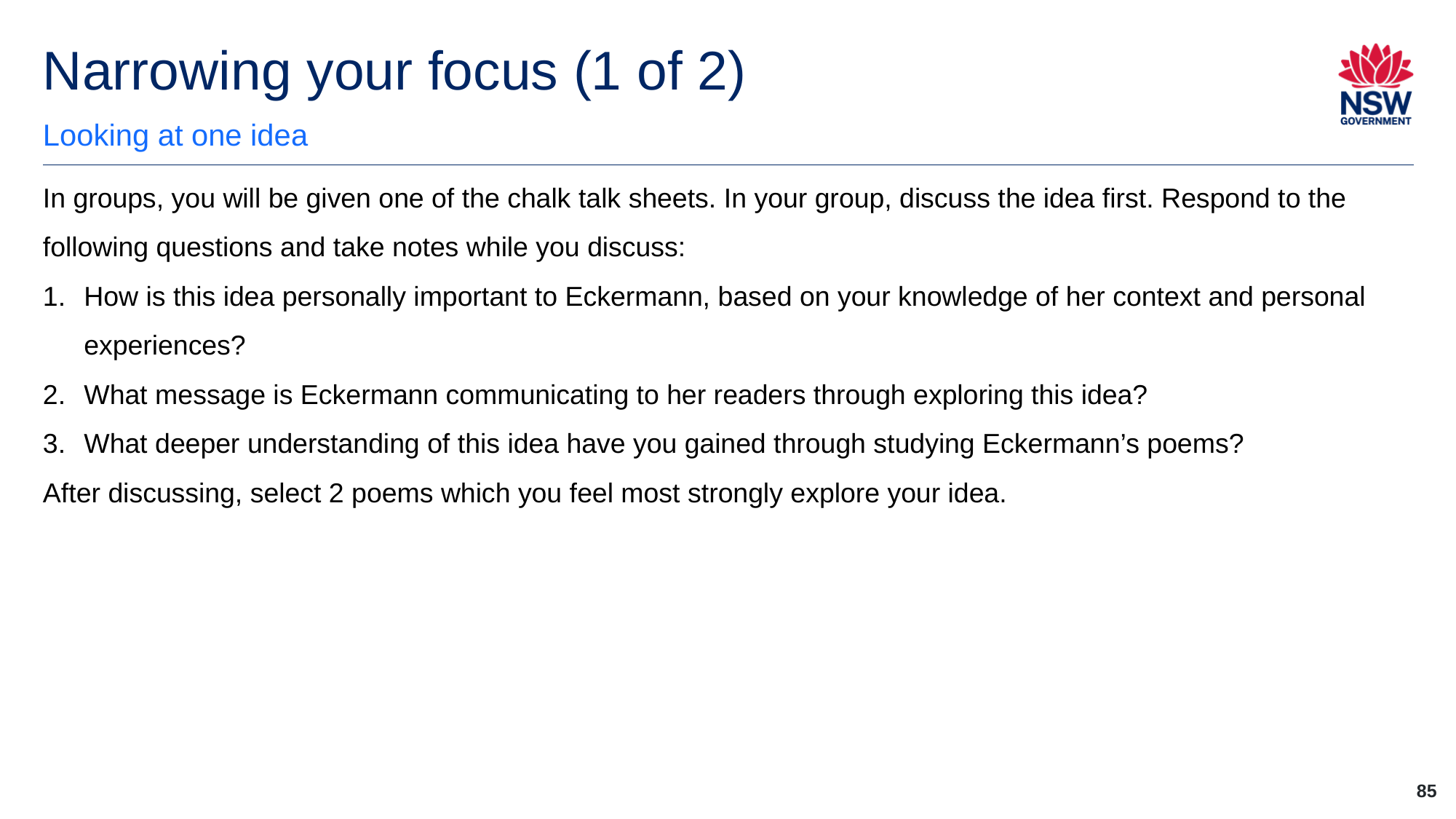

# Narrowing your focus (1 of 2)
Looking at one idea
In groups, you will be given one of the chalk talk sheets. In your group, discuss the idea first. Respond to the following questions and take notes while you discuss:
How is this idea personally important to Eckermann, based on your knowledge of her context and personal experiences?
What message is Eckermann communicating to her readers through exploring this idea?
What deeper understanding of this idea have you gained through studying Eckermann’s poems?
After discussing, select 2 poems which you feel most strongly explore your idea.

85